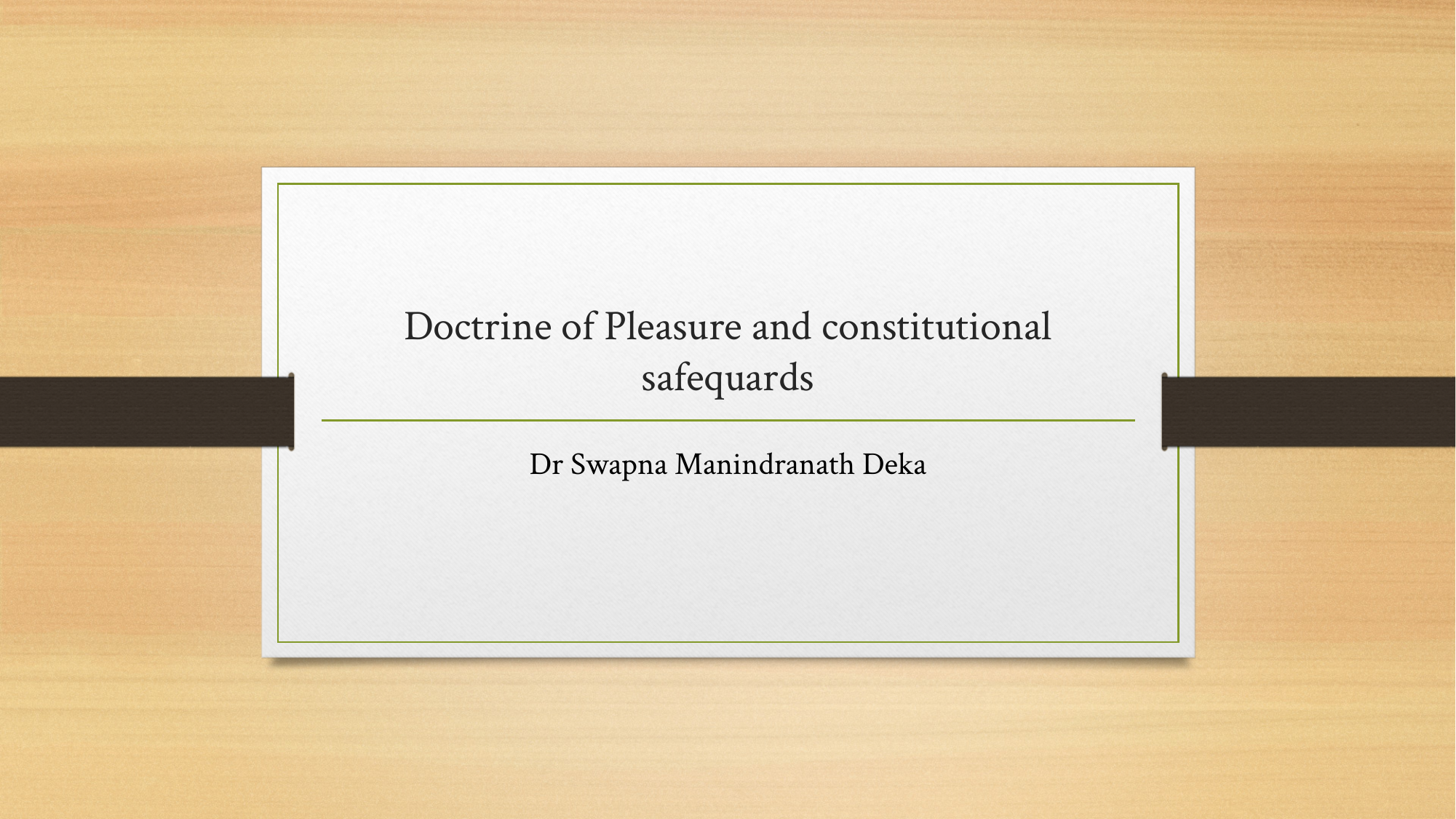

# Doctrine of Pleasure and constitutional safequards
Dr Swapna Manindranath Deka